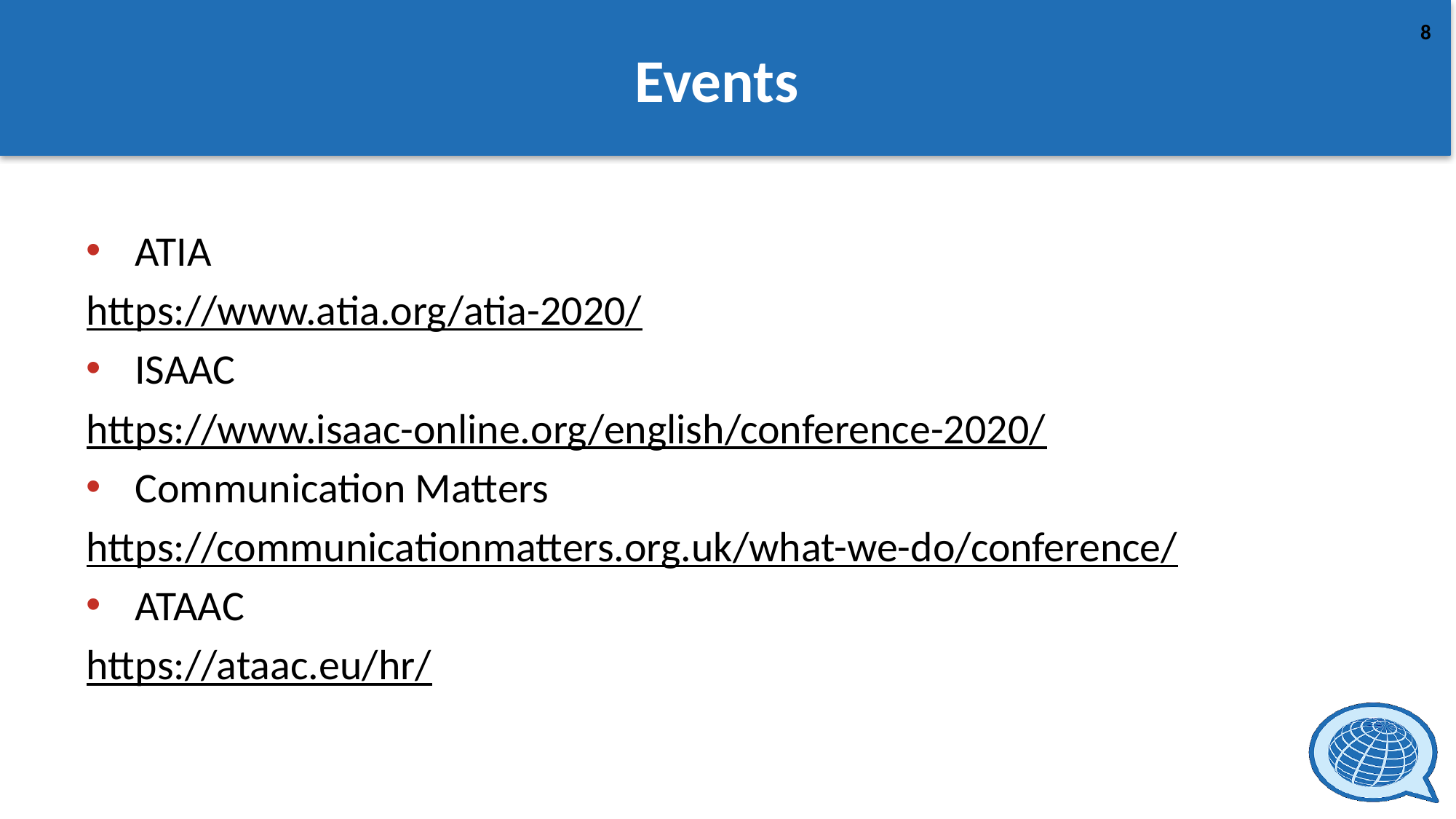

# Events
ATIA
https://www.atia.org/atia-2020/
ISAAC
https://www.isaac-online.org/english/conference-2020/
Communication Matters
https://communicationmatters.org.uk/what-we-do/conference/
ATAAC
https://ataac.eu/hr/